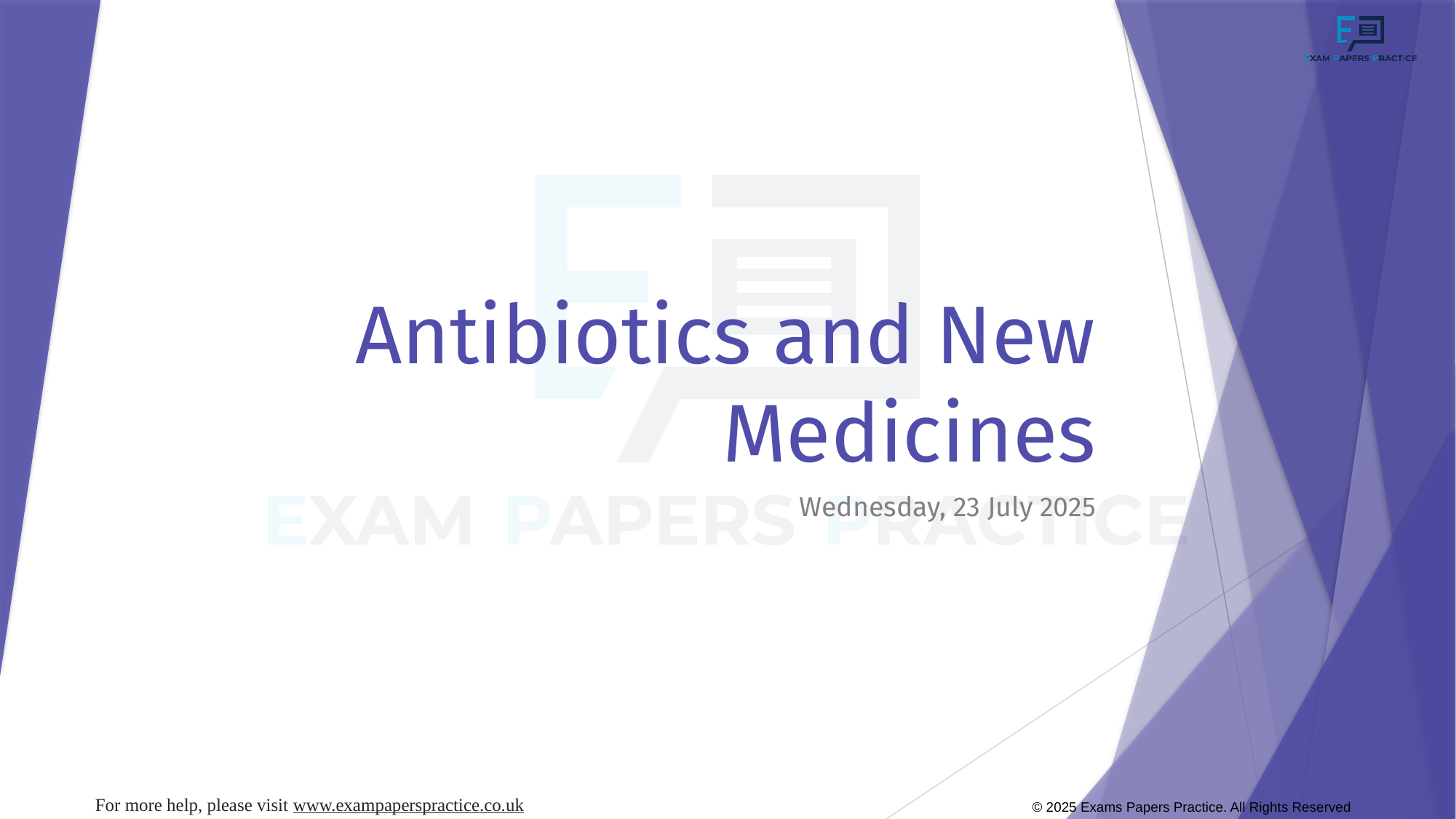

# Antibiotics and New Medicines
Wednesday, 23 July 2025